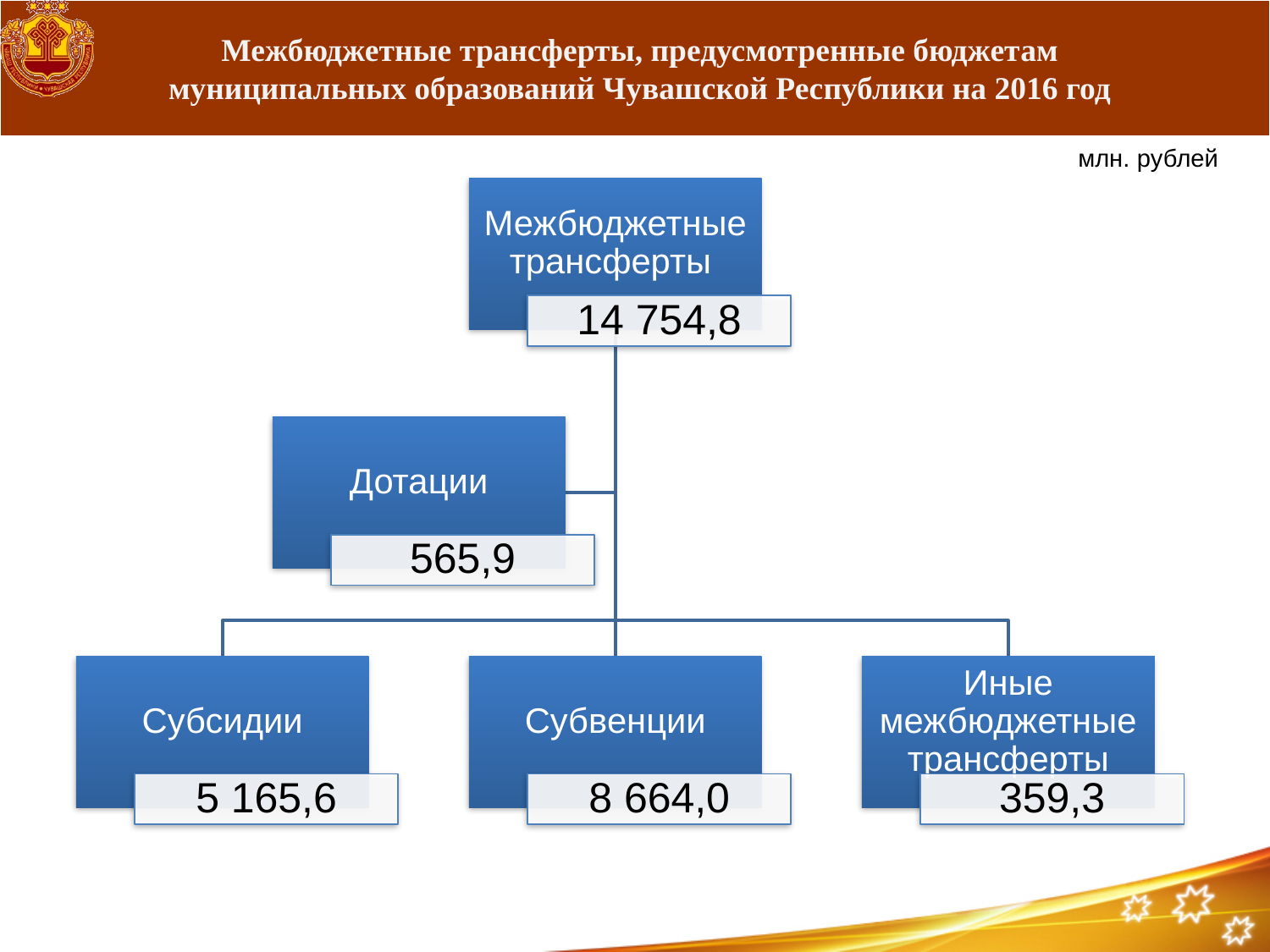

# Межбюджетные трансферты, предусмотренные бюджетам муниципальных образований Чувашской Республики на 2016 год
млн. рублей
Межбюджетные трансферты
14 754,8
Субсидии
5 165,6
Субвенции
8 664,0
Иные межбюджетные трансферты
359,3
Дотации
565,9